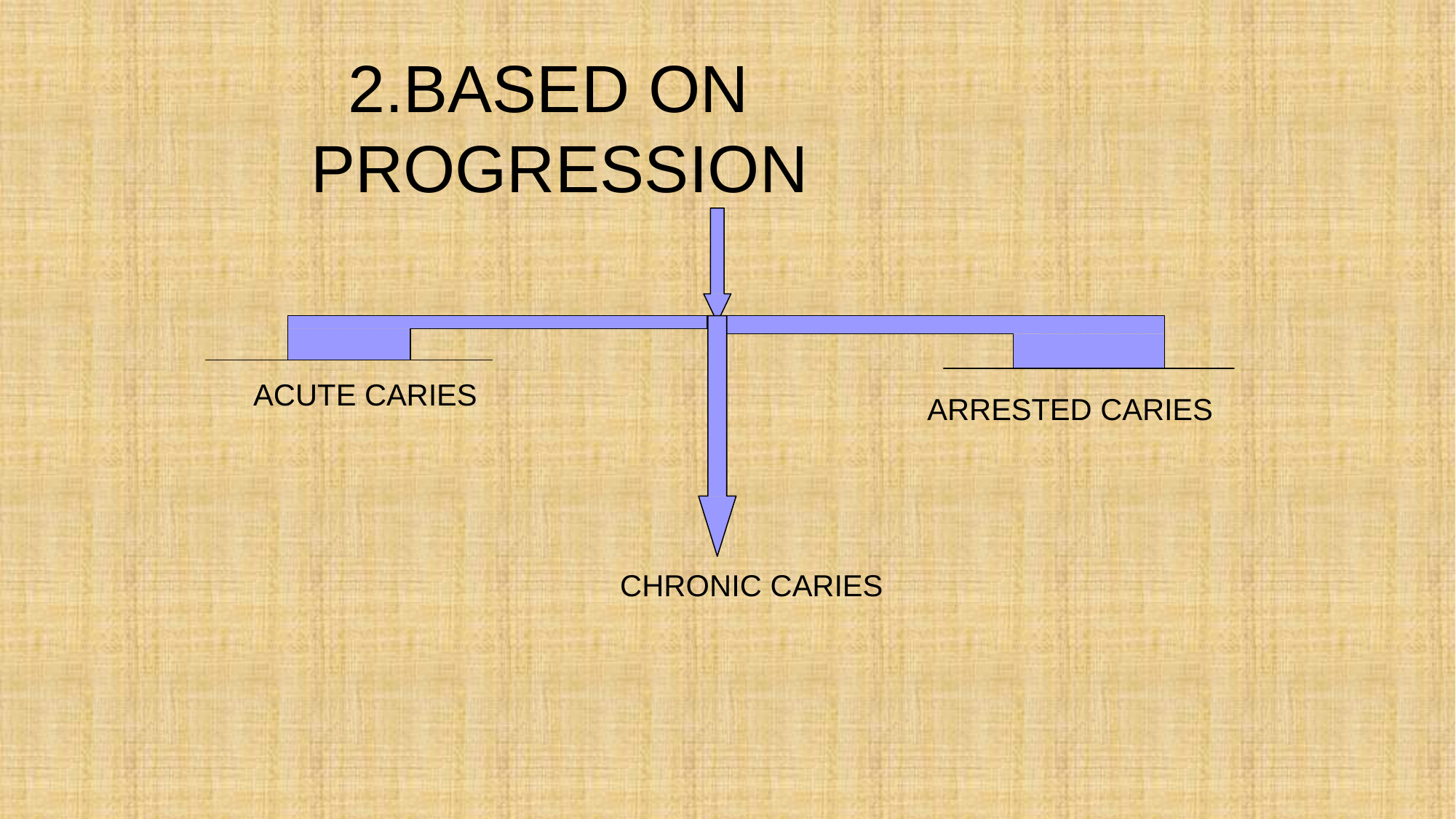

# 2.BASED ON  PROGRESSION

ACUTE CARIES
ARRESTED CARIES

CHRONIC CARIES